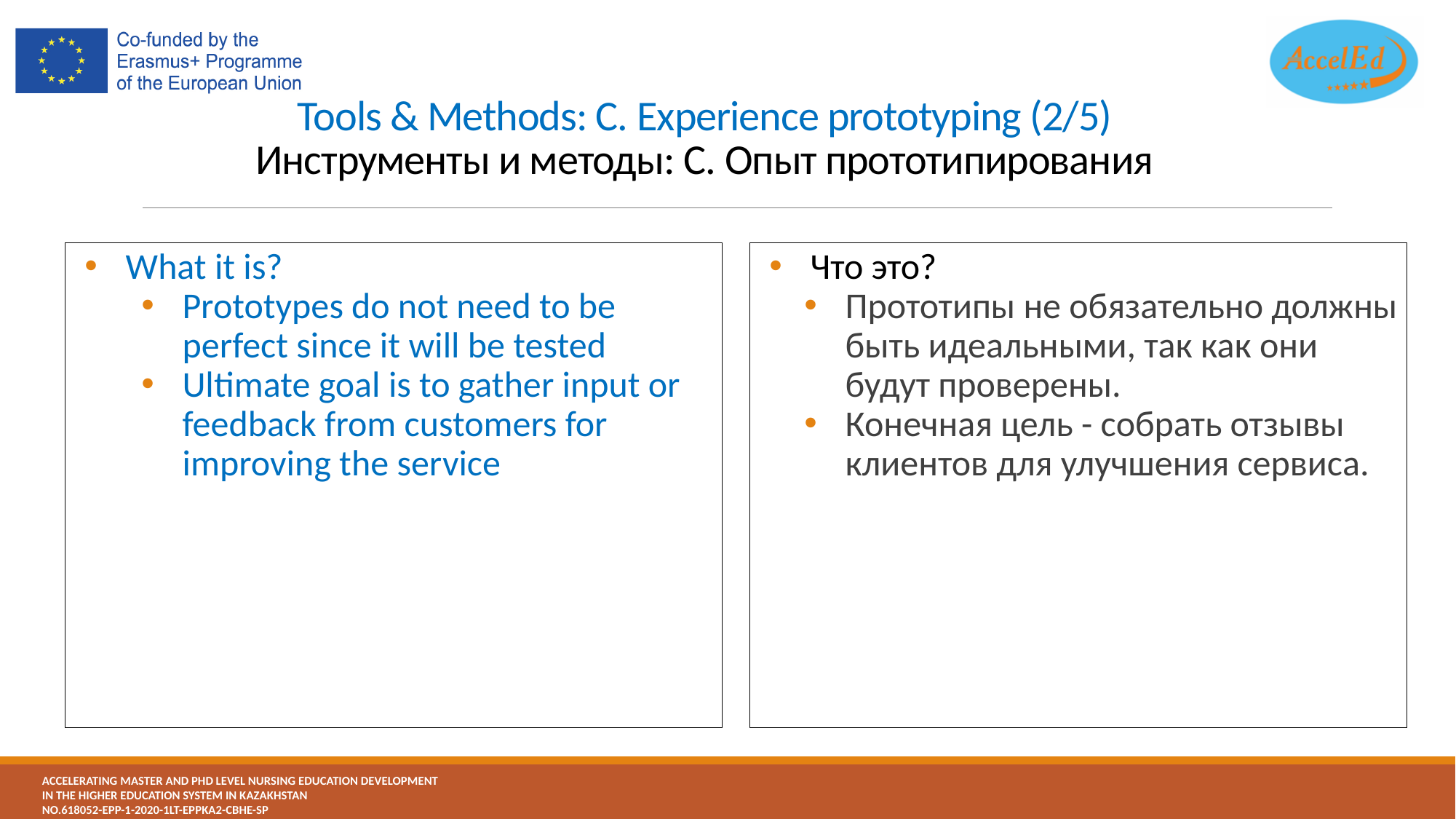

# Tools & Methods: C. Experience prototyping (2/5) Инструменты и методы: C. Опыт прототипирования
What it is?
Prototypes do not need to be perfect since it will be tested
Ultimate goal is to gather input or feedback from customers for improving the service

Что это?
Прототипы не обязательно должны быть идеальными, так как они будут проверены.
Конечная цель - собрать отзывы клиентов для улучшения сервиса.